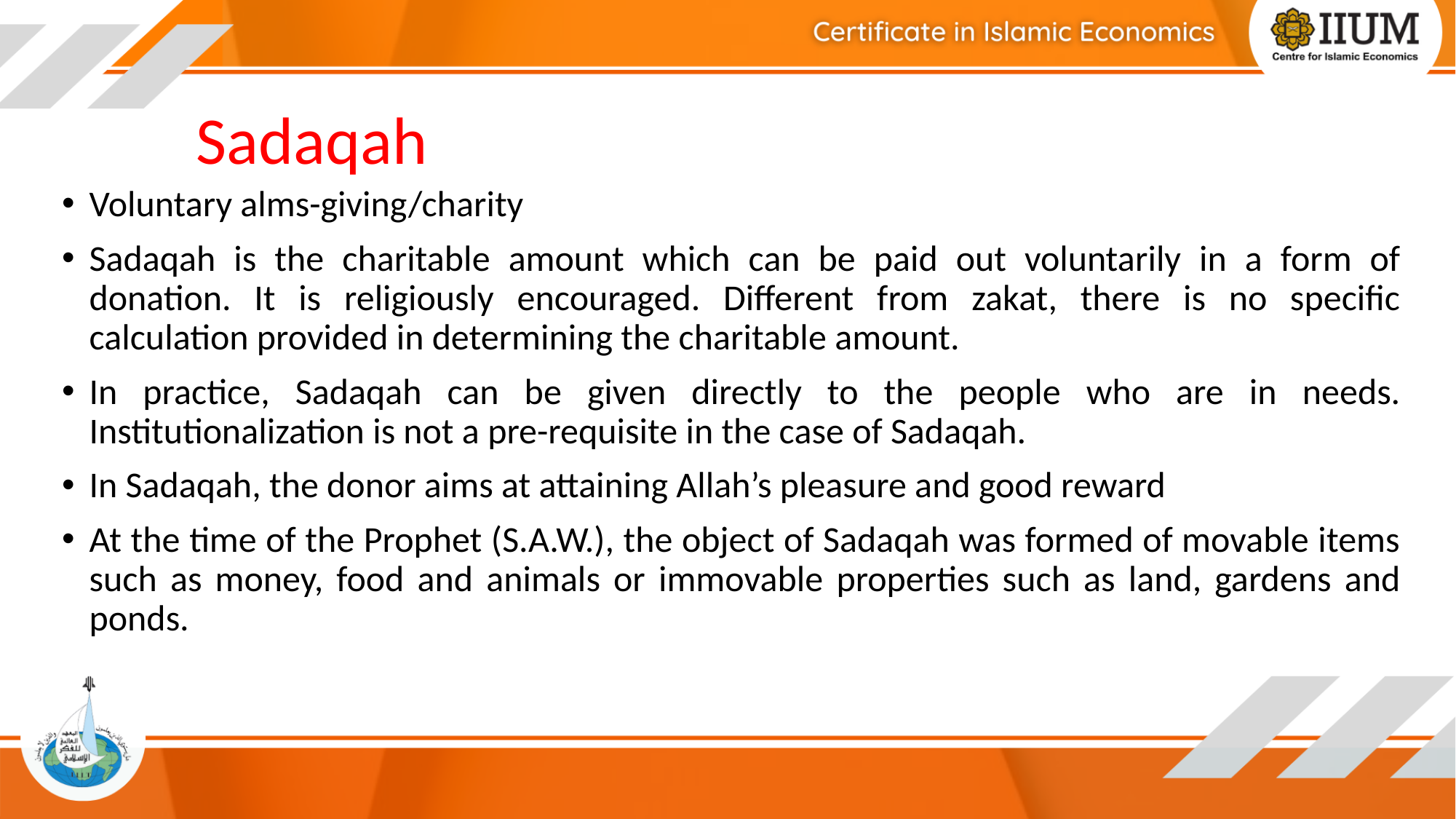

# Sadaqah
Voluntary alms-giving/charity
Sadaqah is the charitable amount which can be paid out voluntarily in a form of donation. It is religiously encouraged. Different from zakat, there is no specific calculation provided in determining the charitable amount.
In practice, Sadaqah can be given directly to the people who are in needs. Institutionalization is not a pre-requisite in the case of Sadaqah.
In Sadaqah, the donor aims at attaining Allah’s pleasure and good reward
At the time of the Prophet (S.A.W.), the object of Sadaqah was formed of movable items such as money, food and animals or immovable properties such as land, gardens and ponds.